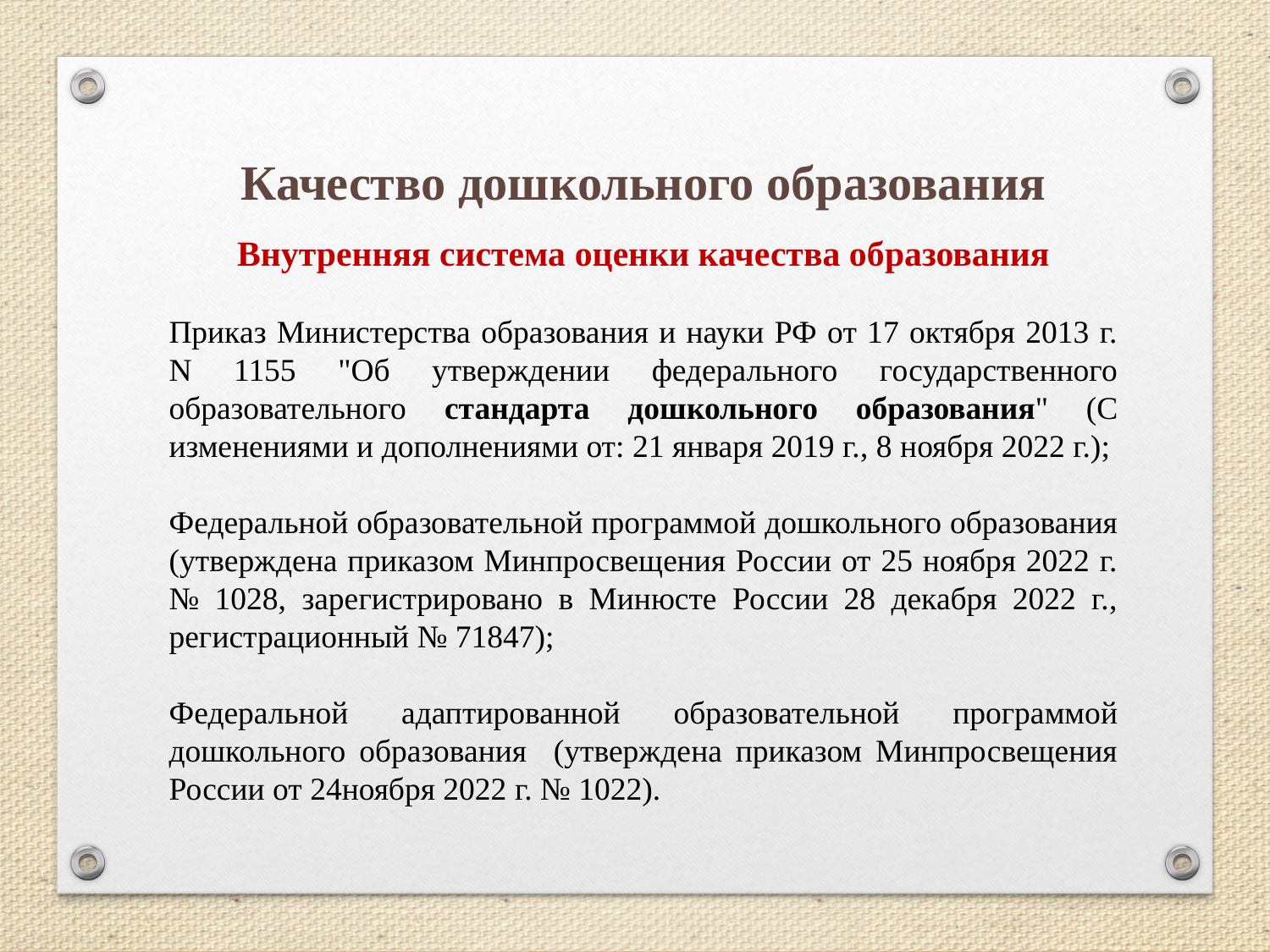

Качество дошкольного образования
Внутренняя система оценки качества образования

Приказ Министерства образования и науки РФ от 17 октября 2013 г. N 1155 "Об утверждении федерального государственного образовательного стандарта дошкольного образования" (С изменениями и дополнениями от: 21 января 2019 г., 8 ноября 2022 г.);

Федеральной образовательной программой дошкольного образования (утверждена приказом Минпросвещения России от 25 ноября 2022 г. № 1028, зарегистрировано в Минюсте России 28 декабря 2022 г., регистрационный № 71847);

Федеральной адаптированной образовательной программой дошкольного образования  (утверждена приказом Минпросвещения России от 24ноября 2022 г. № 1022).